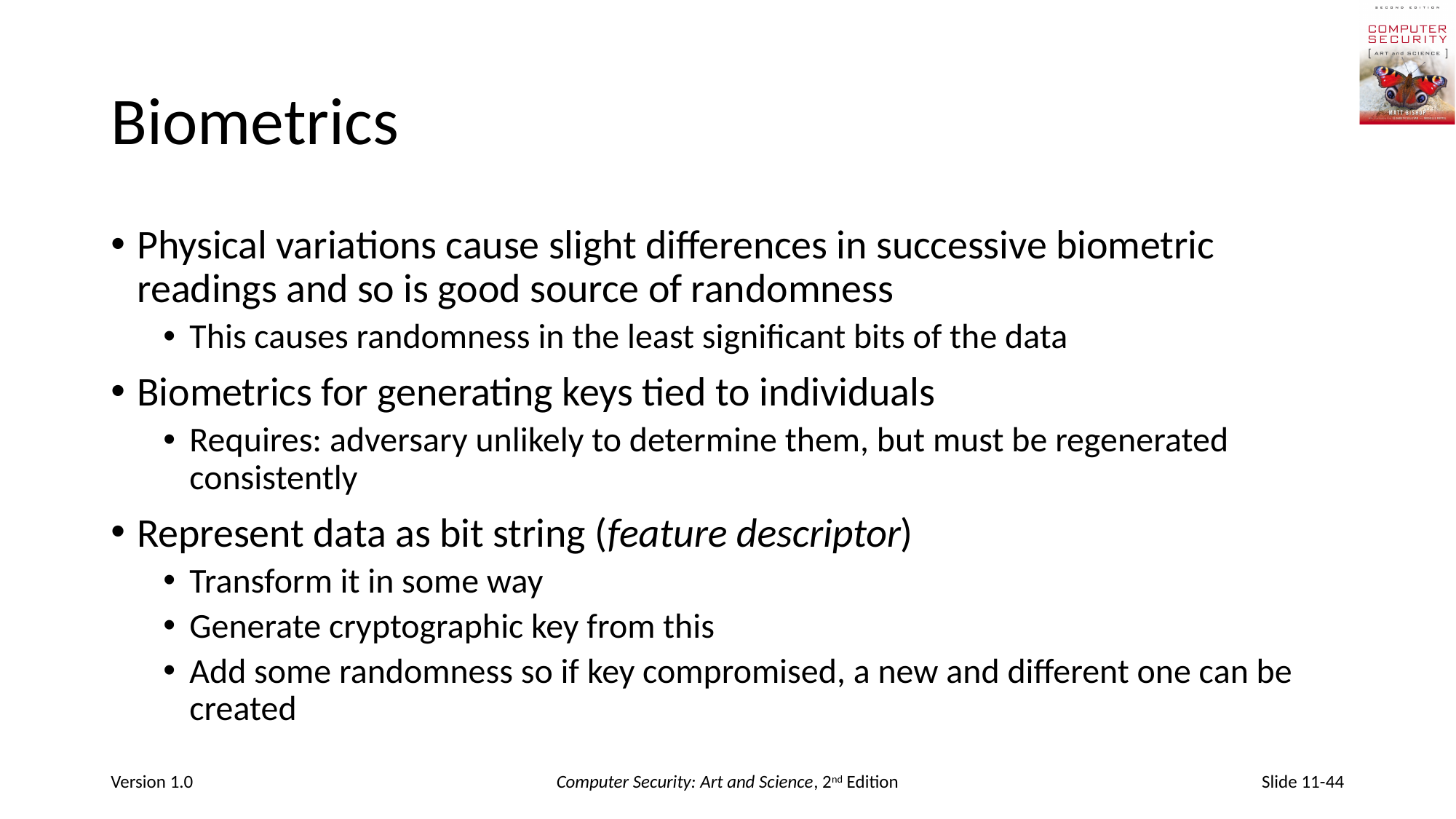

# Biometrics
Physical variations cause slight differences in successive biometric readings and so is good source of randomness
This causes randomness in the least significant bits of the data
Biometrics for generating keys tied to individuals
Requires: adversary unlikely to determine them, but must be regenerated consistently
Represent data as bit string (feature descriptor)
Transform it in some way
Generate cryptographic key from this
Add some randomness so if key compromised, a new and different one can be created

Version 1.0
Computer Security: Art and Science, 2nd Edition
Slide 11-44